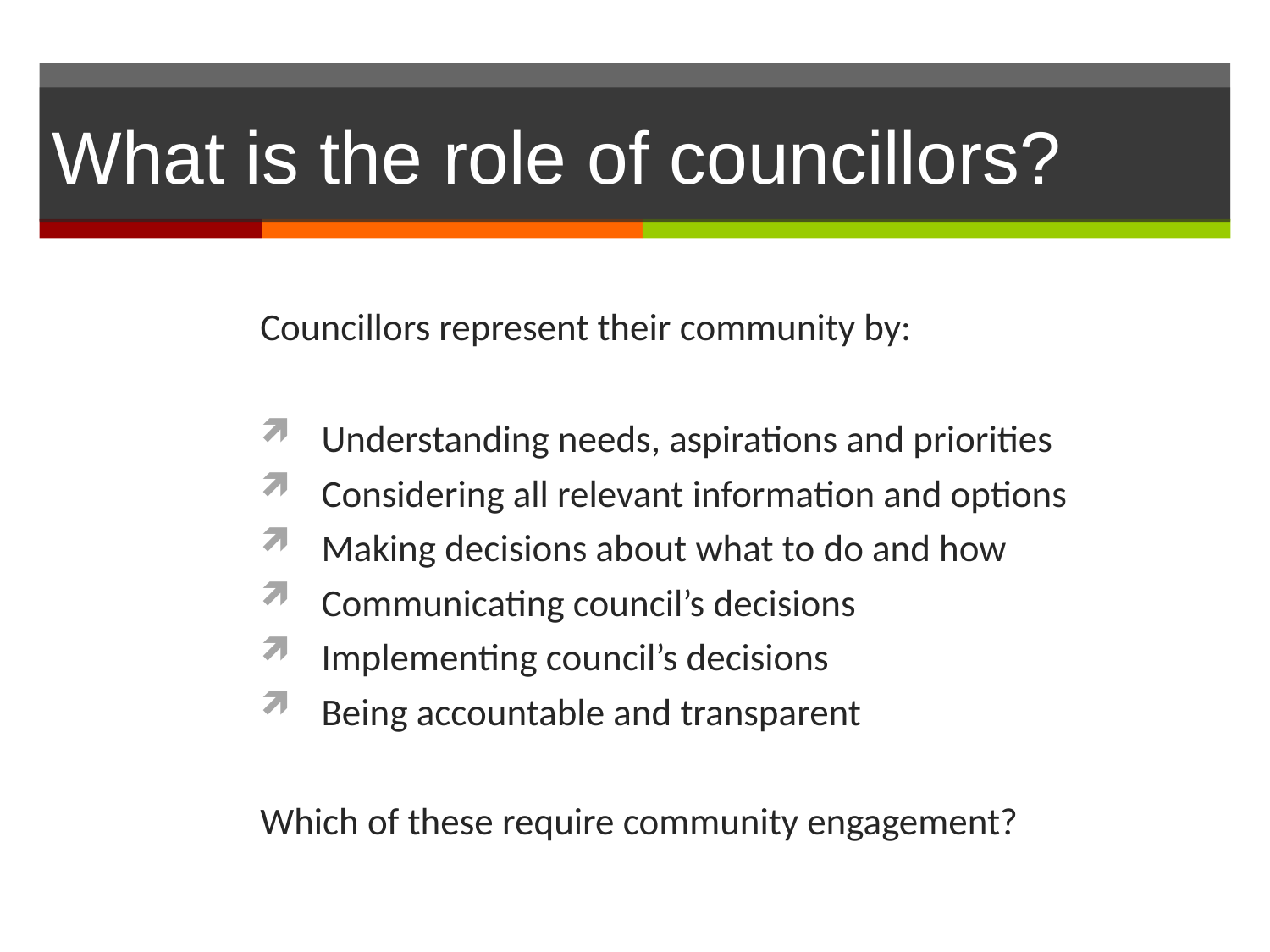

# What is the role of councillors?
Councillors represent their community by:

Understanding needs, aspirations and priorities
Considering all relevant information and options
Making decisions about what to do and how
Communicating council’s decisions
Implementing council’s decisions
Being accountable and transparent

Which of these require community engagement?